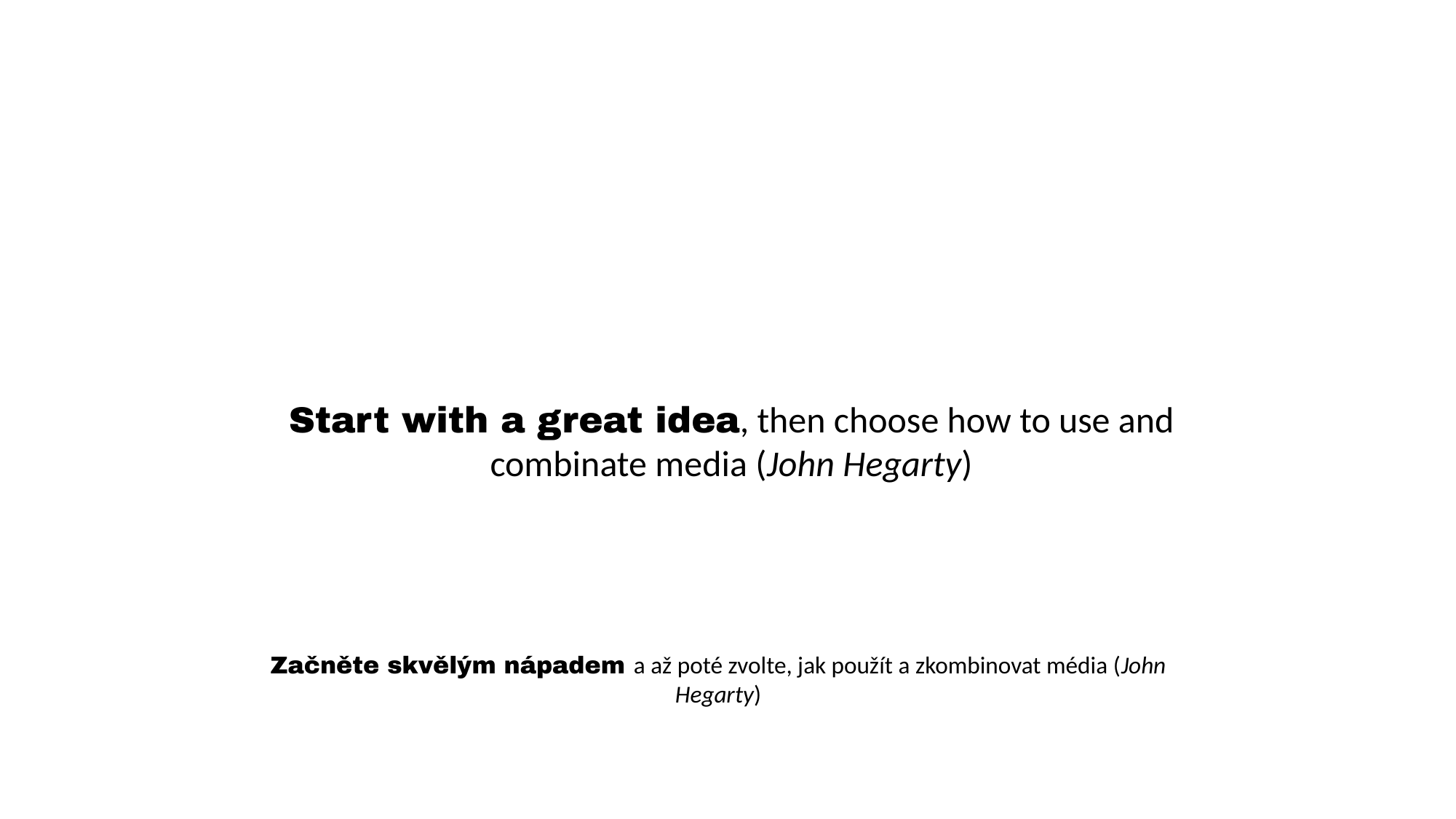

Start with a great idea, then choose how to use and combinate media (John Hegarty)
Začněte skvělým nápadem a až poté zvolte, jak použít a zkombinovat média (John Hegarty)